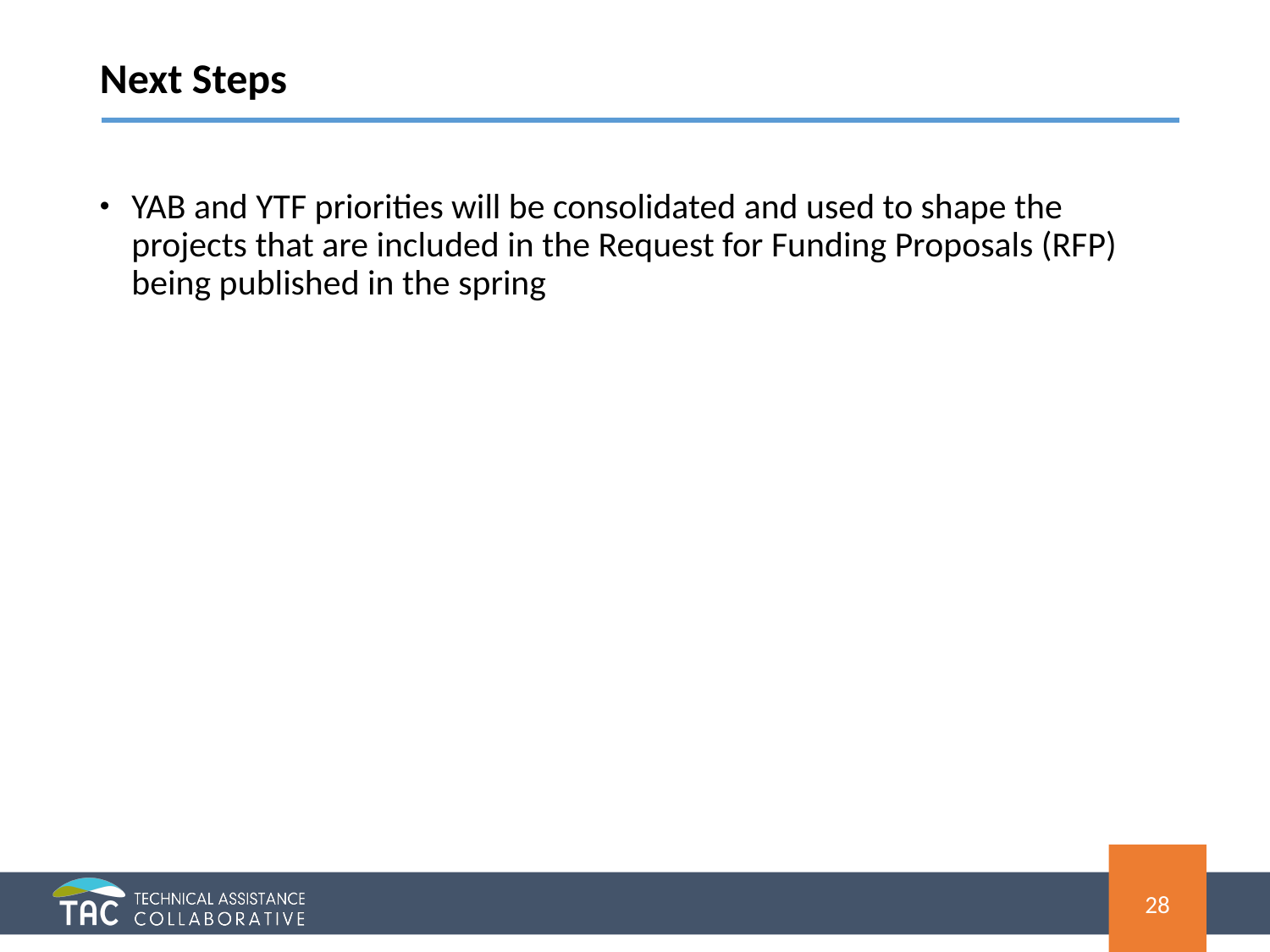

# Next Steps
YAB and YTF priorities will be consolidated and used to shape the projects that are included in the Request for Funding Proposals (RFP) being published in the spring
28